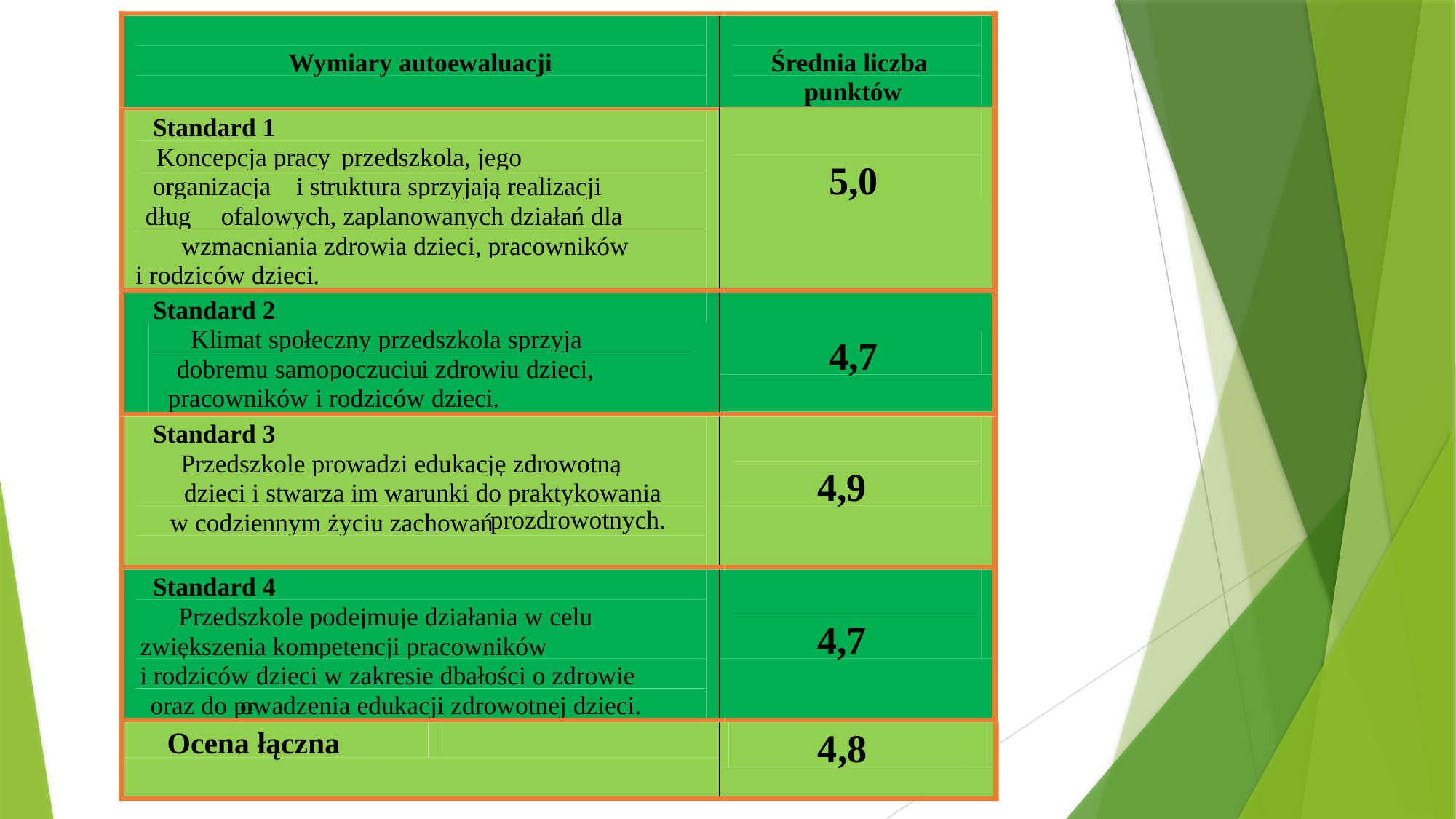

Wymiary autoewaluacji

Średnia liczba

punktów

Standard 1

Koncepcja pracy
przedszkola, jego

5,0

organizacja
i struktura sprzyjają realizacji

dług
ofalowych, zaplanowanych działań dla

wzmacniania zdrowia dzieci, pracowników

i rodziców dzieci.

Standard 2

Klimat społeczny przedszkola sprzyja

4,7

dobremu samopoczuciu
i zdrowiu dzieci,

pracowników
i rodziców dzieci.

Standard 3

Przedszkole prowadzi edukację zdrowotną

4,9

dzieci i stwarza im warunki do praktykowania
prozdrowotnych.

w codziennym życiu zachowań

Standard 4

Przedszkole podejmuje działania w celu

4,7

zwiększenia kompetencji pracowników

i rodziców dzieci w zakresie dbałości o zdrowie

oraz do pr
owadzenia edukacji zdrowotnej dzieci.

Ocena łączna
4,8